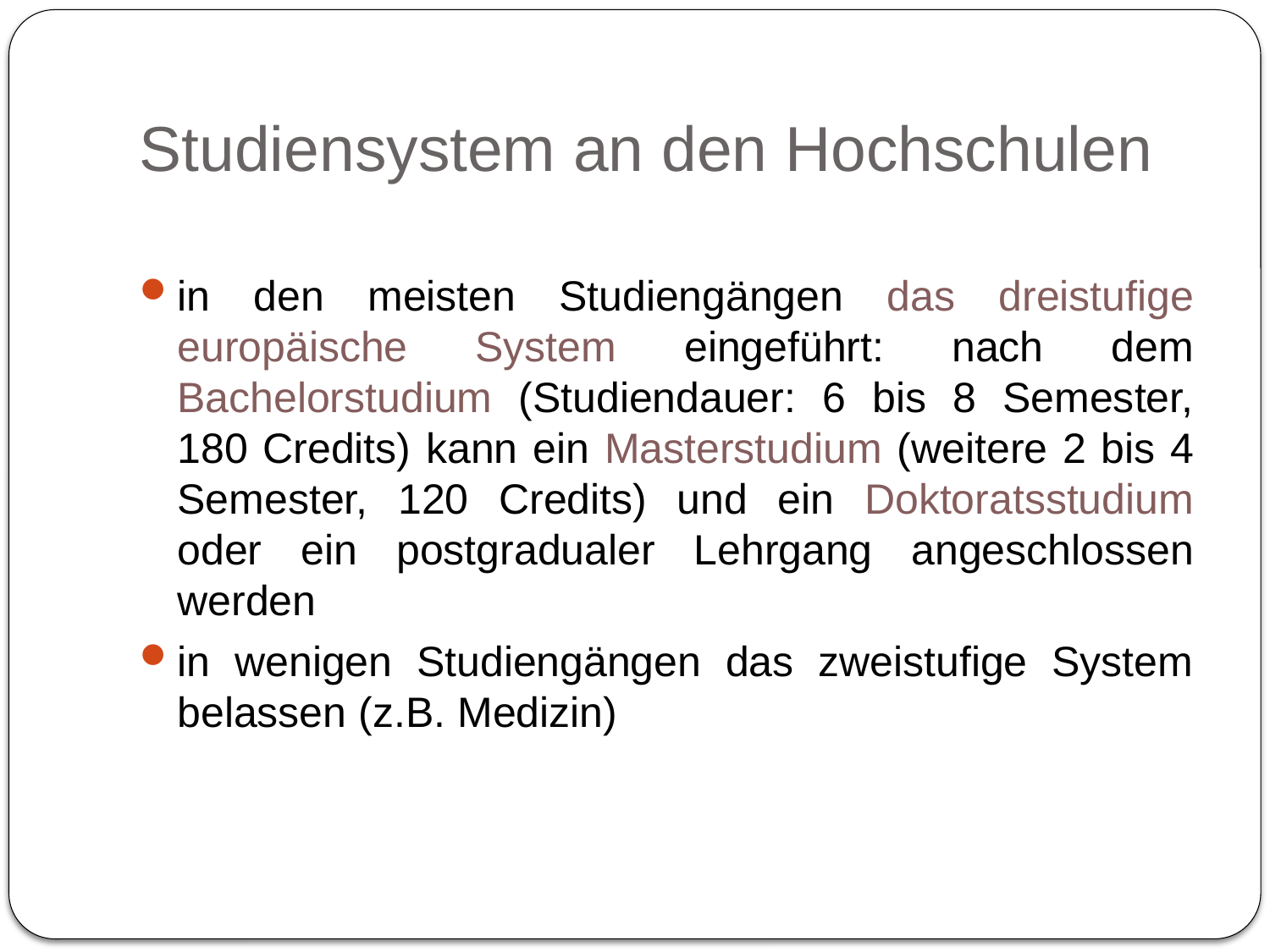

# Studiensystem an den Hochschulen

in den meisten Studiengängen das dreistufige europäische System eingeführt: nach dem Bachelorstudium (Studiendauer: 6 bis 8 Semester, 180 Credits) kann ein Masterstudium (weitere 2 bis 4 Semester, 120 Credits) und ein Doktoratsstudium oder ein postgradualer Lehrgang angeschlossen werden
in wenigen Studiengängen das zweistufige System belassen (z.B. Medizin)